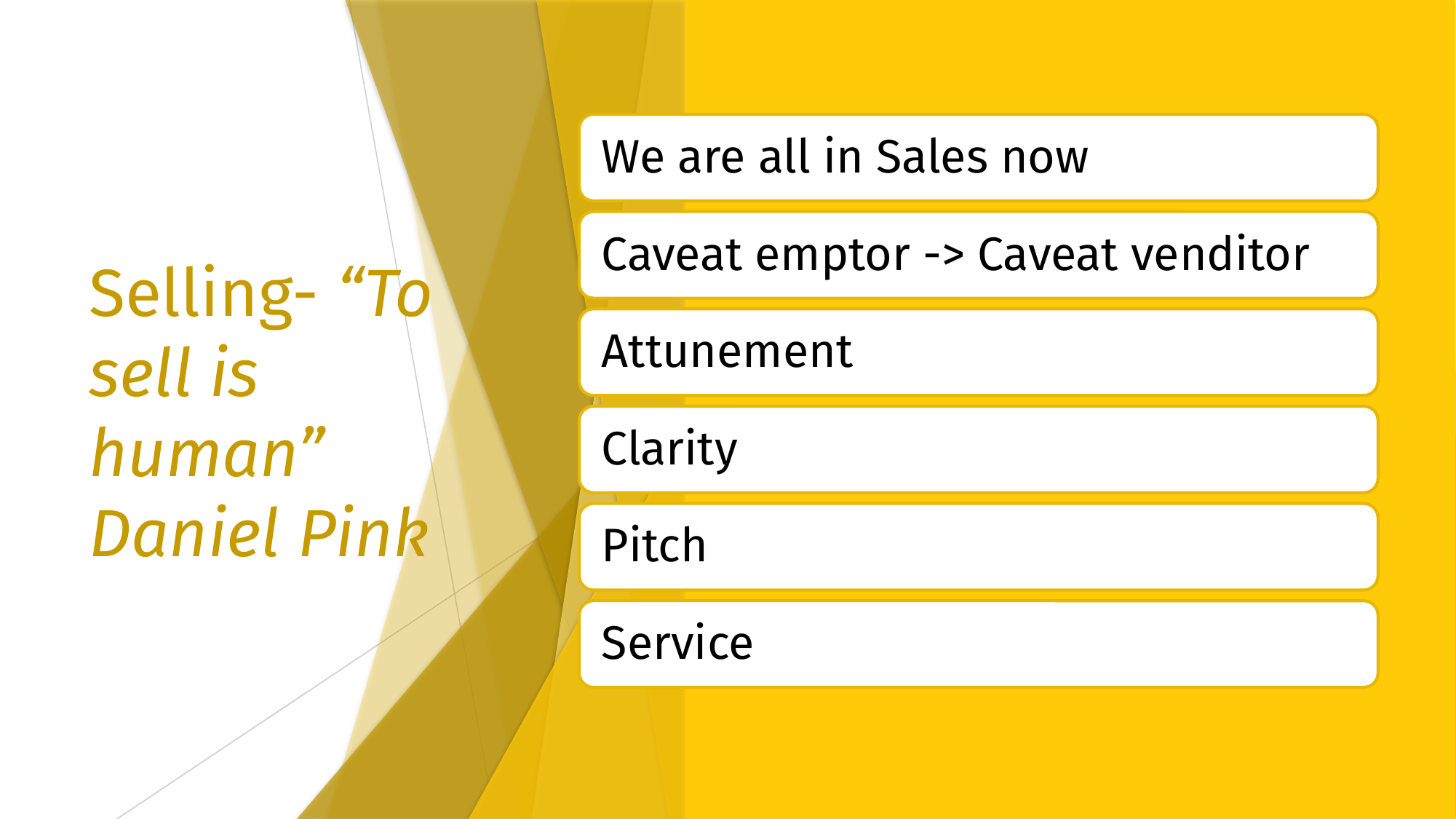

We are all in Sales now
Caveat emptor -> Caveat venditor
Attunement
Clarity
Pitch
Service
# Selling- “To sell is human” Daniel Pink